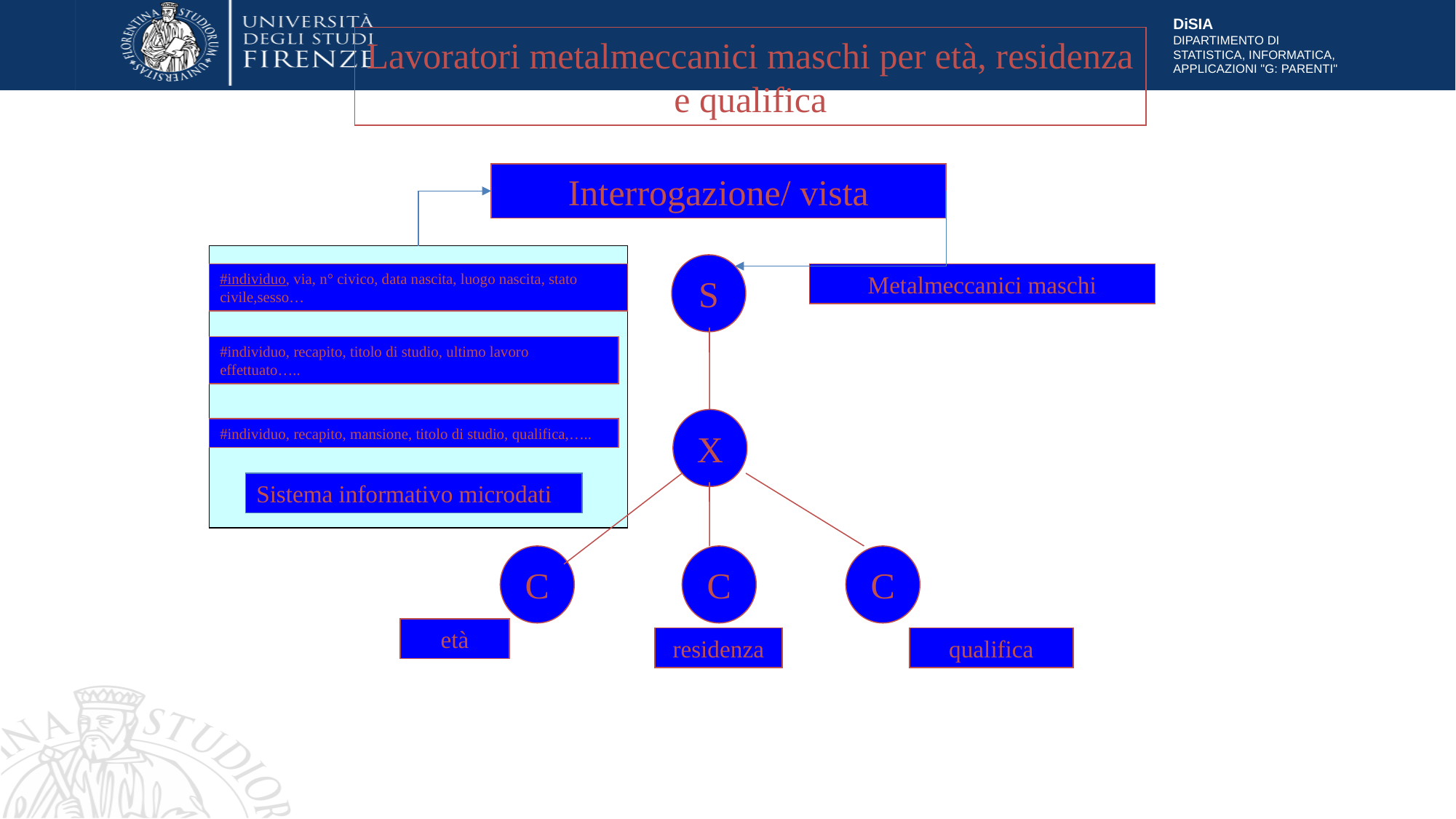

Lavoratori metalmeccanici maschi per età, residenza e qualifica
Interrogazione/ vista

S
#individuo, via, n° civico, data nascita, luogo nascita, stato civile,sesso…
Metalmeccanici maschi

#individuo, recapito, titolo di studio, ultimo lavoro effettuato…..
X
#individuo, recapito, mansione, titolo di studio, qualifica,…..

Sistema informativo microdati

C
C
C
età
residenza
qualifica